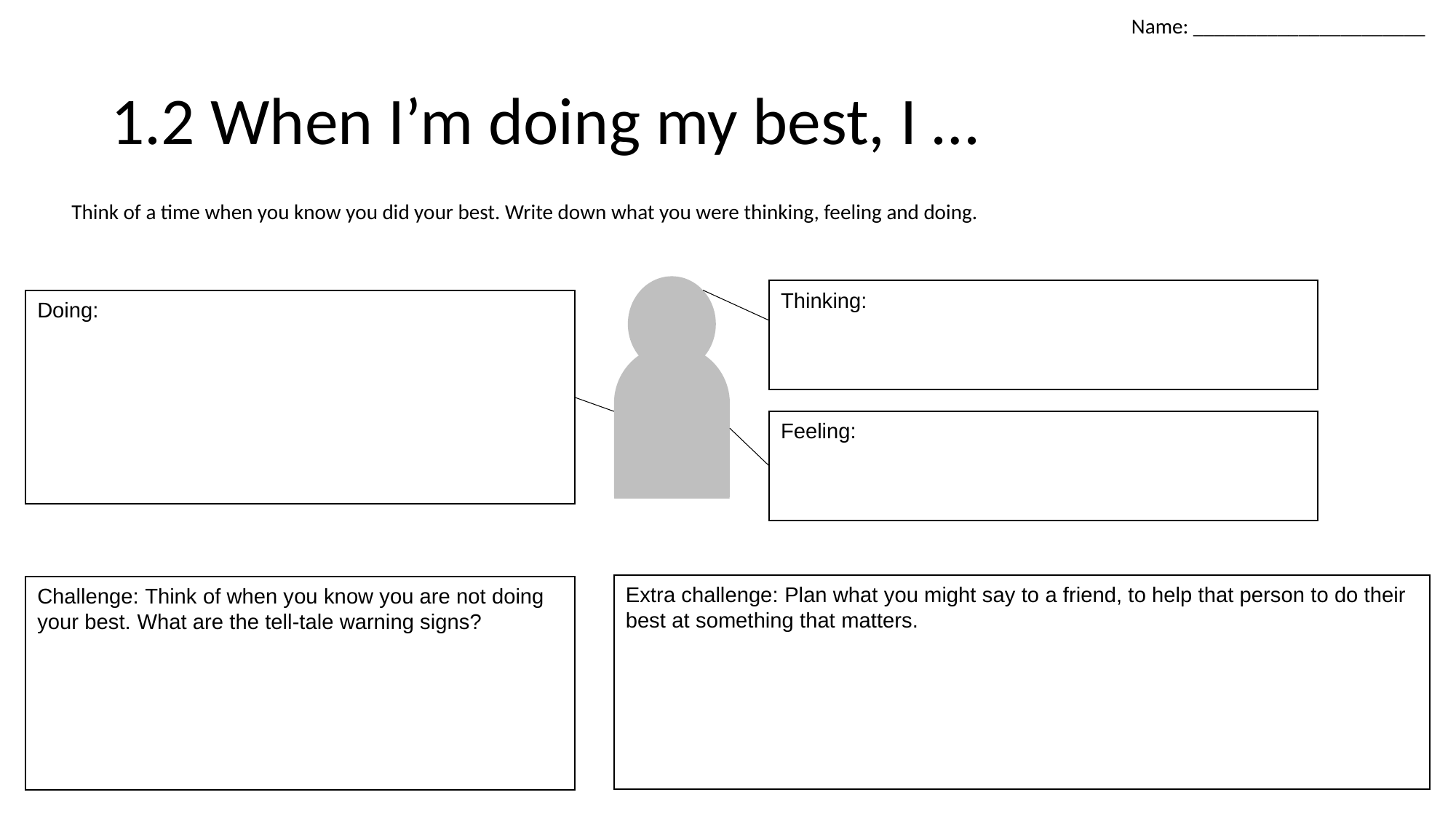

Name: ______________________
# 1.2 When I’m doing my best, I …
Think of a time when you know you did your best. Write down what you were thinking, feeling and doing.

Thinking:

Doing:

Feeling:

Extra challenge: Plan what you might say to a friend, to help that person to do their best at something that matters.

Challenge: Think of when you know you are not doing your best. What are the tell-tale warning signs?